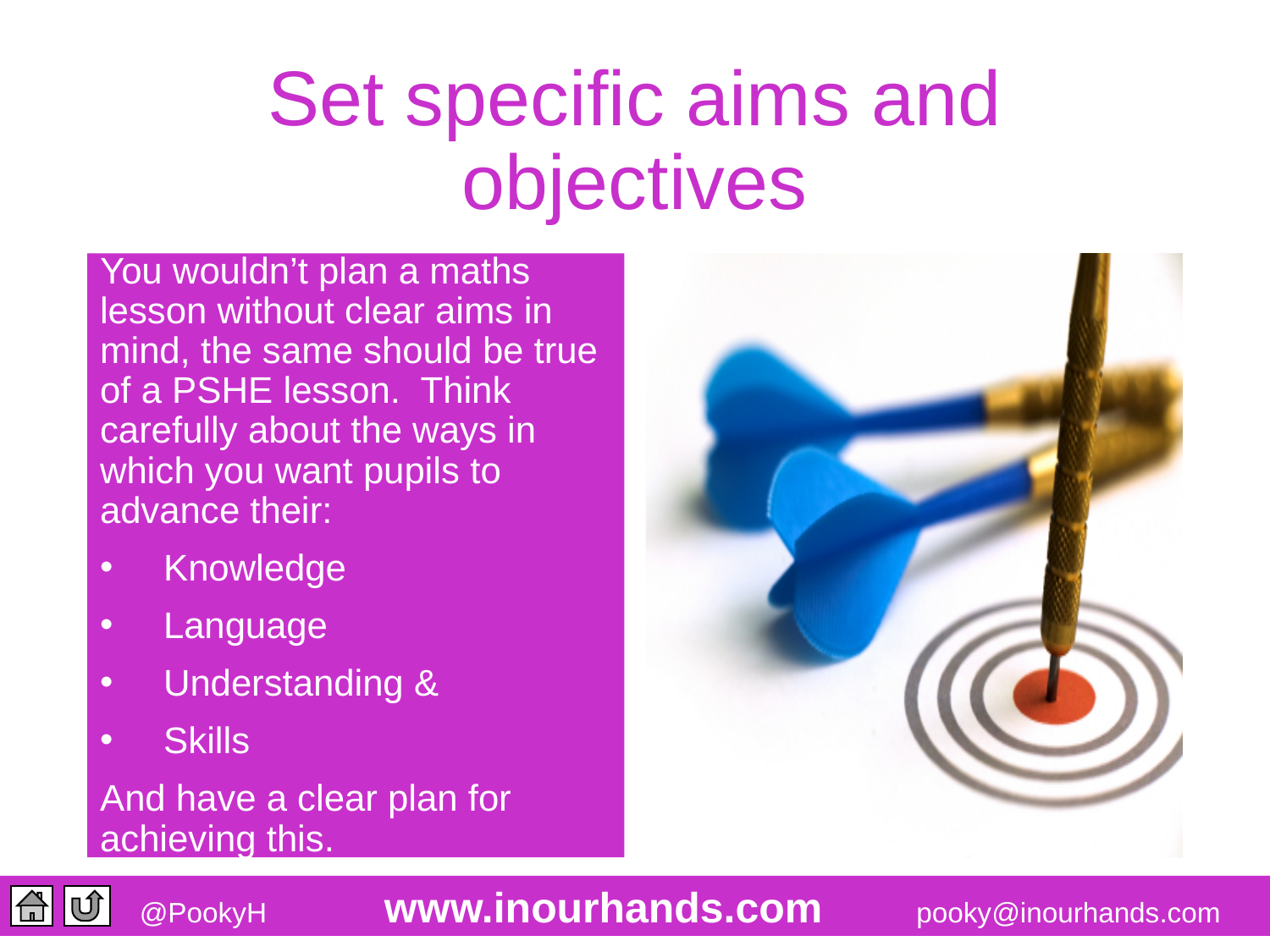

# Set specific aims and objectives
You wouldn’t plan a maths lesson without clear aims in mind, the same should be true of a PSHE lesson.  Think carefully about the ways in which you want pupils to advance their:
Knowledge
Language
Understanding &
Skills
And have a clear plan for achieving this.